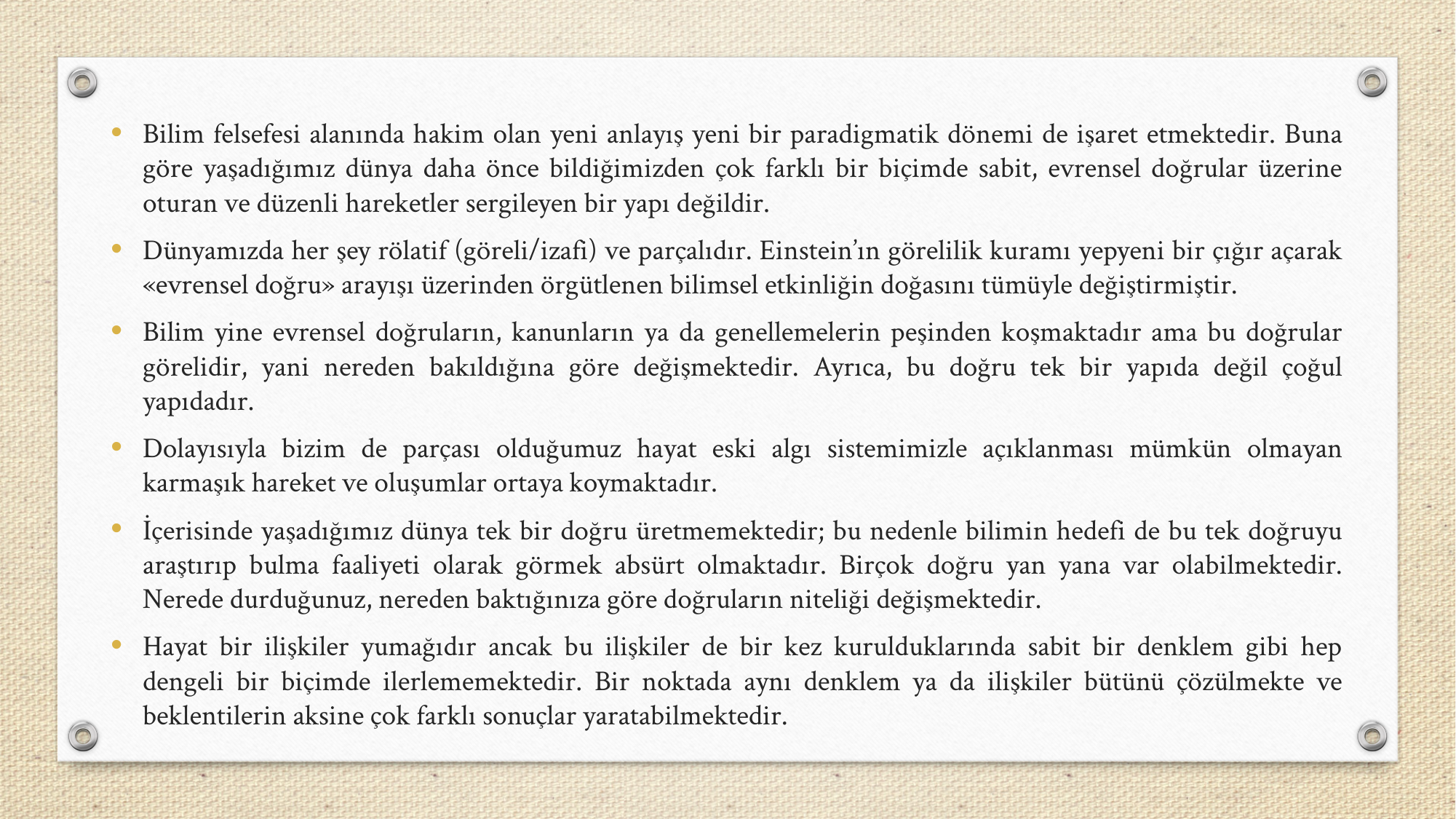

Bilim felsefesi alanında hakim olan yeni anlayış yeni bir paradigmatik dönemi de işaret etmektedir. Buna göre yaşadığımız dünya daha önce bildiğimizden çok farklı bir biçimde sabit, evrensel doğrular üzerine oturan ve düzenli hareketler sergileyen bir yapı değildir.
Dünyamızda her şey rölatif (göreli/izafi) ve parçalıdır. Einstein’ın görelilik kuramı yepyeni bir çığır açarak «evrensel doğru» arayışı üzerinden örgütlenen bilimsel etkinliğin doğasını tümüyle değiştirmiştir.
Bilim yine evrensel doğruların, kanunların ya da genellemelerin peşinden koşmaktadır ama bu doğrular görelidir, yani nereden bakıldığına göre değişmektedir. Ayrıca, bu doğru tek bir yapıda değil çoğul yapıdadır.
Dolayısıyla bizim de parçası olduğumuz hayat eski algı sistemimizle açıklanması mümkün olmayan karmaşık hareket ve oluşumlar ortaya koymaktadır.
İçerisinde yaşadığımız dünya tek bir doğru üretmemektedir; bu nedenle bilimin hedefi de bu tek doğruyu araştırıp bulma faaliyeti olarak görmek absürt olmaktadır. Birçok doğru yan yana var olabilmektedir. Nerede durduğunuz, nereden baktığınıza göre doğruların niteliği değişmektedir.
Hayat bir ilişkiler yumağıdır ancak bu ilişkiler de bir kez kurulduklarında sabit bir denklem gibi hep dengeli bir biçimde ilerlememektedir. Bir noktada aynı denklem ya da ilişkiler bütünü çözülmekte ve beklentilerin aksine çok farklı sonuçlar yaratabilmektedir.